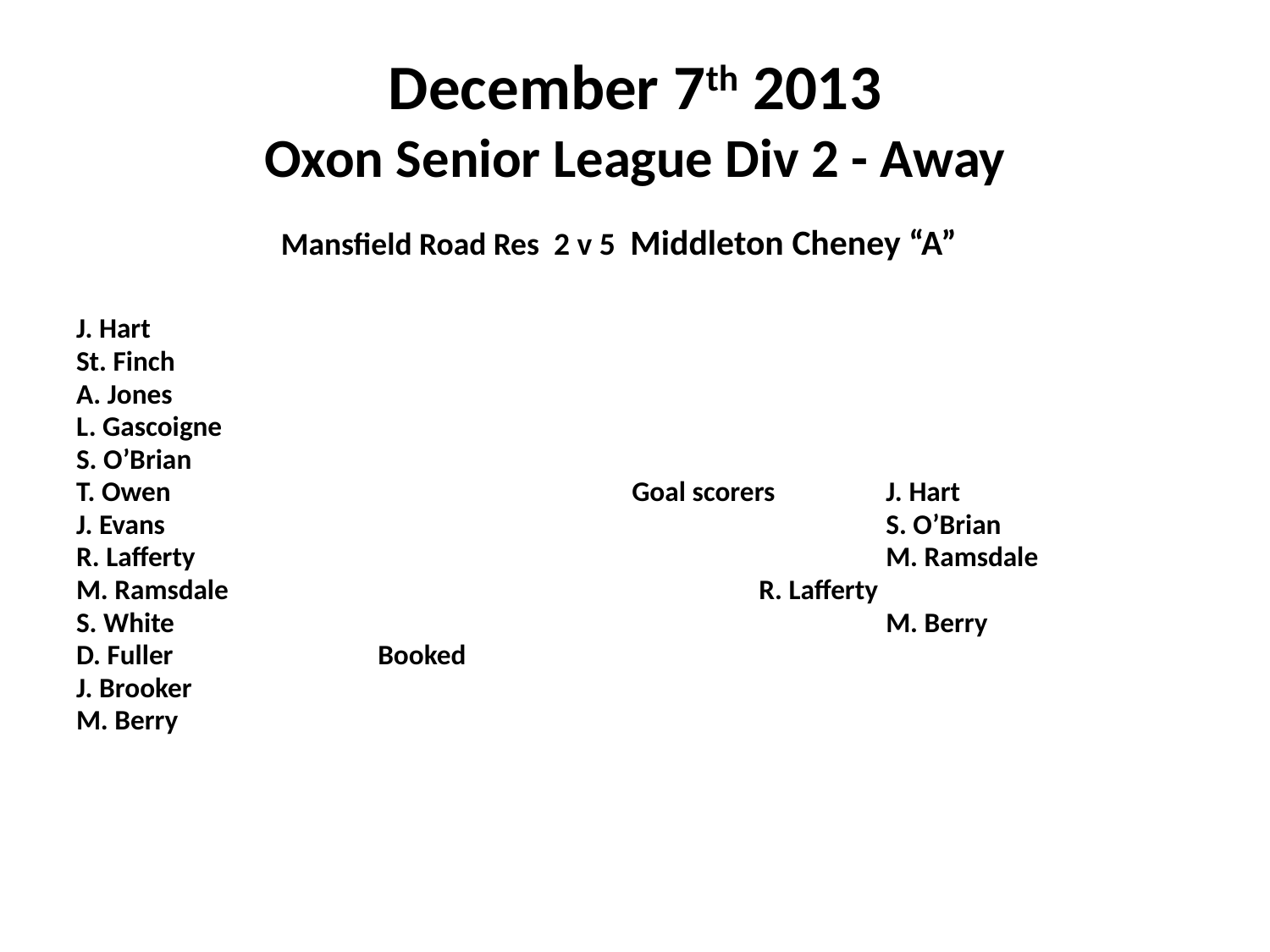

# December 7th 2013 Oxon Senior League Div 2 - Away
Mansfield Road Res  2 v 5  Middleton Cheney “A”

J. Hart
St. Finch
A. Jones
L. Gascoigne
S. O’Brian
T. Owen				Goal scorers	J. Hart
J. Evans						S. O’Brian
R. Lafferty						M. Ramsdale
M. Ramsdale					R. Lafferty
S. White						M. Berry
D. Fuller		Booked
J. Brooker
M. Berry